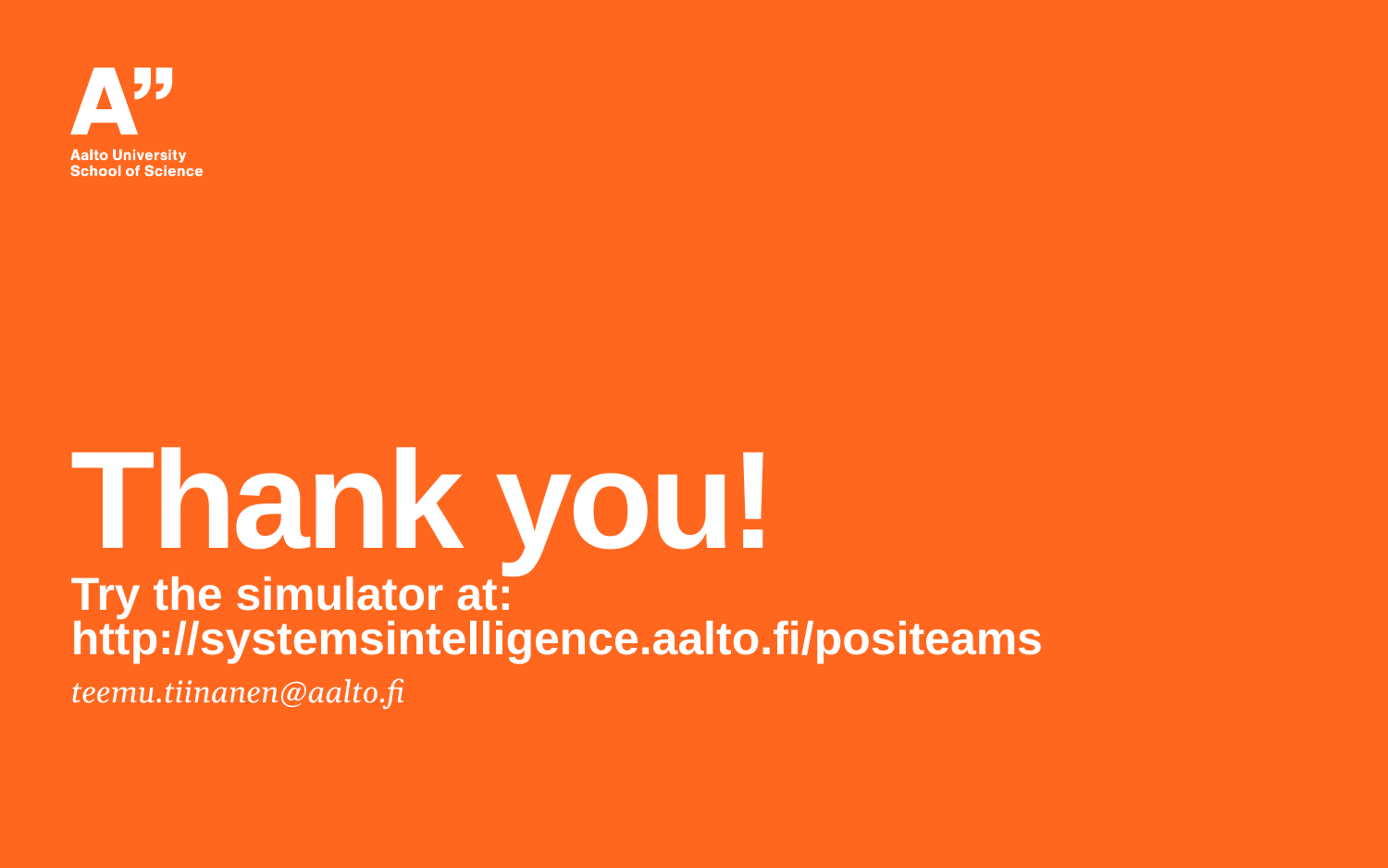

# Thank you! Try the simulator at: http://systemsintelligence.aalto.fi/positeams
teemu.tiinanen@aalto.fi